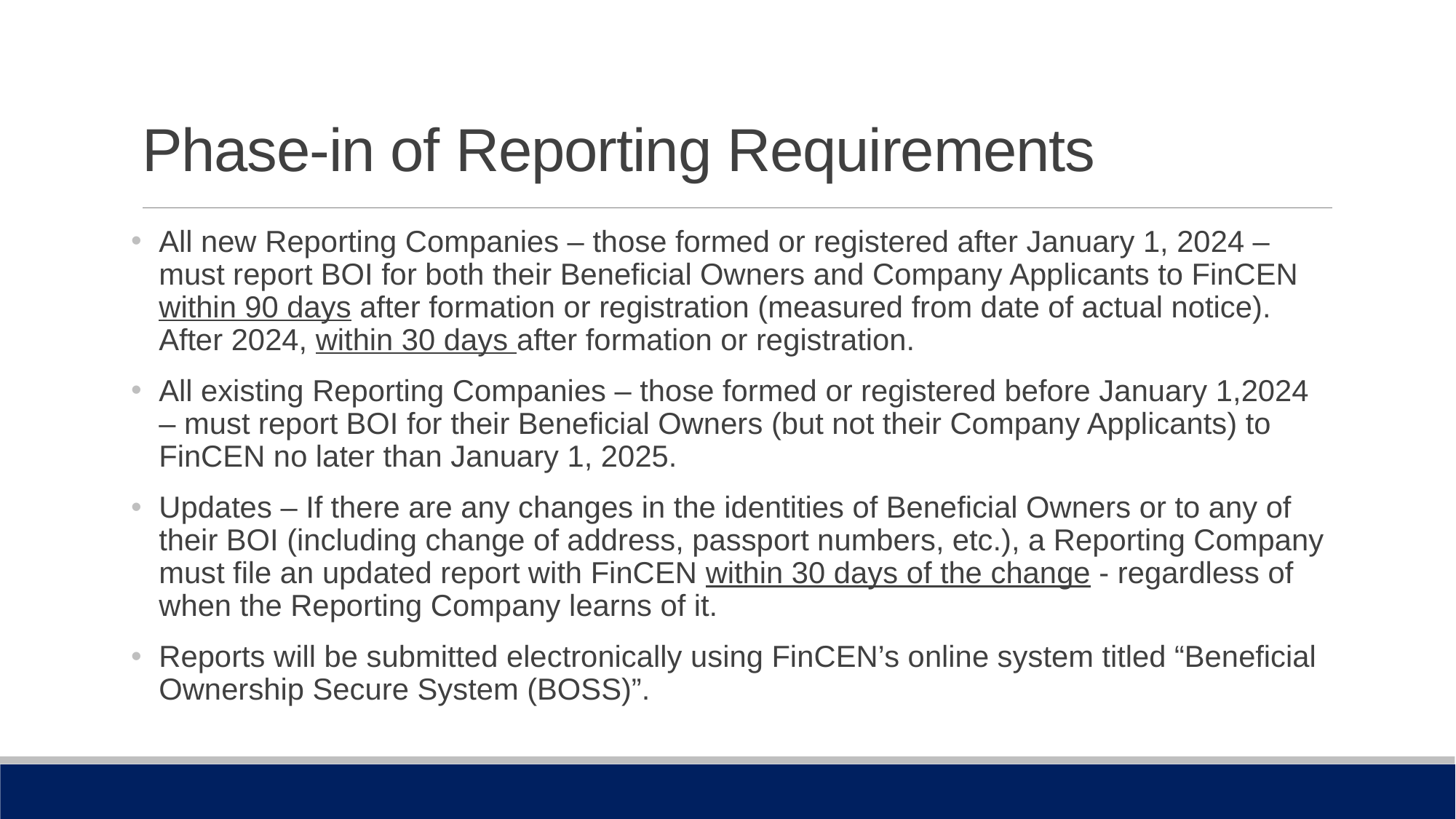

# Phase-in of Reporting Requirements
All new Reporting Companies – those formed or registered after January 1, 2024 – must report BOI for both their Beneficial Owners and Company Applicants to FinCEN within 90 days after formation or registration (measured from date of actual notice).  After 2024, within 30 days after formation or registration.
All existing Reporting Companies – those formed or registered before January 1,2024 – must report BOI for their Beneficial Owners (but not their Company Applicants) to FinCEN no later than January 1, 2025.
Updates – If there are any changes in the identities of Beneficial Owners or to any of their BOI (including change of address, passport numbers, etc.), a Reporting Company must file an updated report with FinCEN within 30 days of the change - regardless of when the Reporting Company learns of it.
Reports will be submitted electronically using FinCEN’s online system titled “Beneficial Ownership Secure System (BOSS)”.